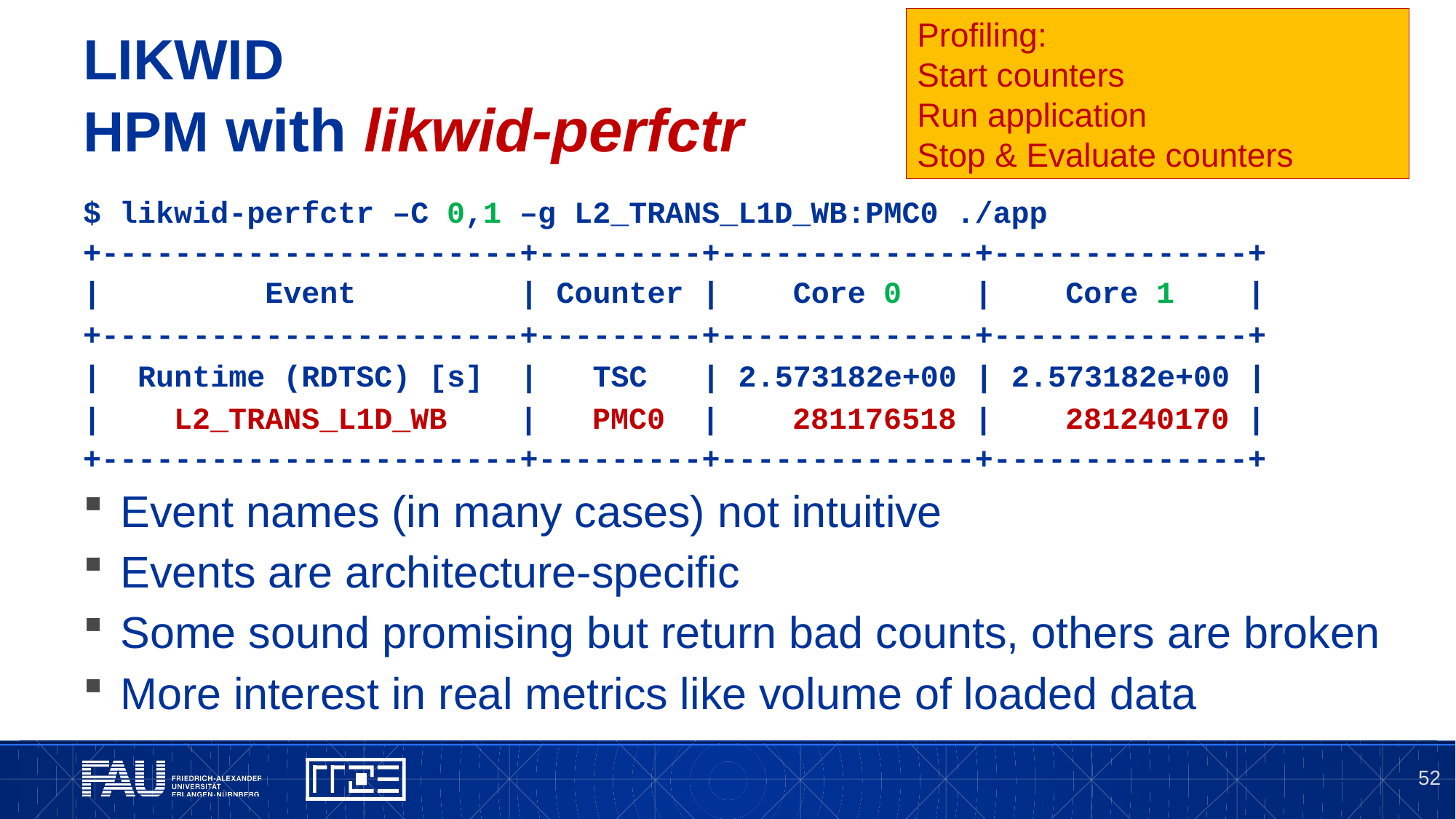

Profiling:
Start counters
Run application
Stop & Evaluate counters
# LIKWID HPM with likwid-perfctr
$ likwid-perfctr –C 0,1 –g L2_TRANS_L1D_WB:PMC0 ./app
+-----------------------+---------+--------------+--------------+
|         Event         | Counter |    Core 0    |    Core 1    |
+-----------------------+---------+--------------+--------------+
|  Runtime (RDTSC) [s]  |   TSC   | 2.573182e+00 | 2.573182e+00 |
|    L2_TRANS_L1D_WB    |   PMC0  |    281176518 |    281240170 |
+-----------------------+---------+--------------+--------------+
Event names (in many cases) not intuitive
Events are architecture-specific
Some sound promising but return bad counts, others are broken
More interest in real metrics like volume of loaded data